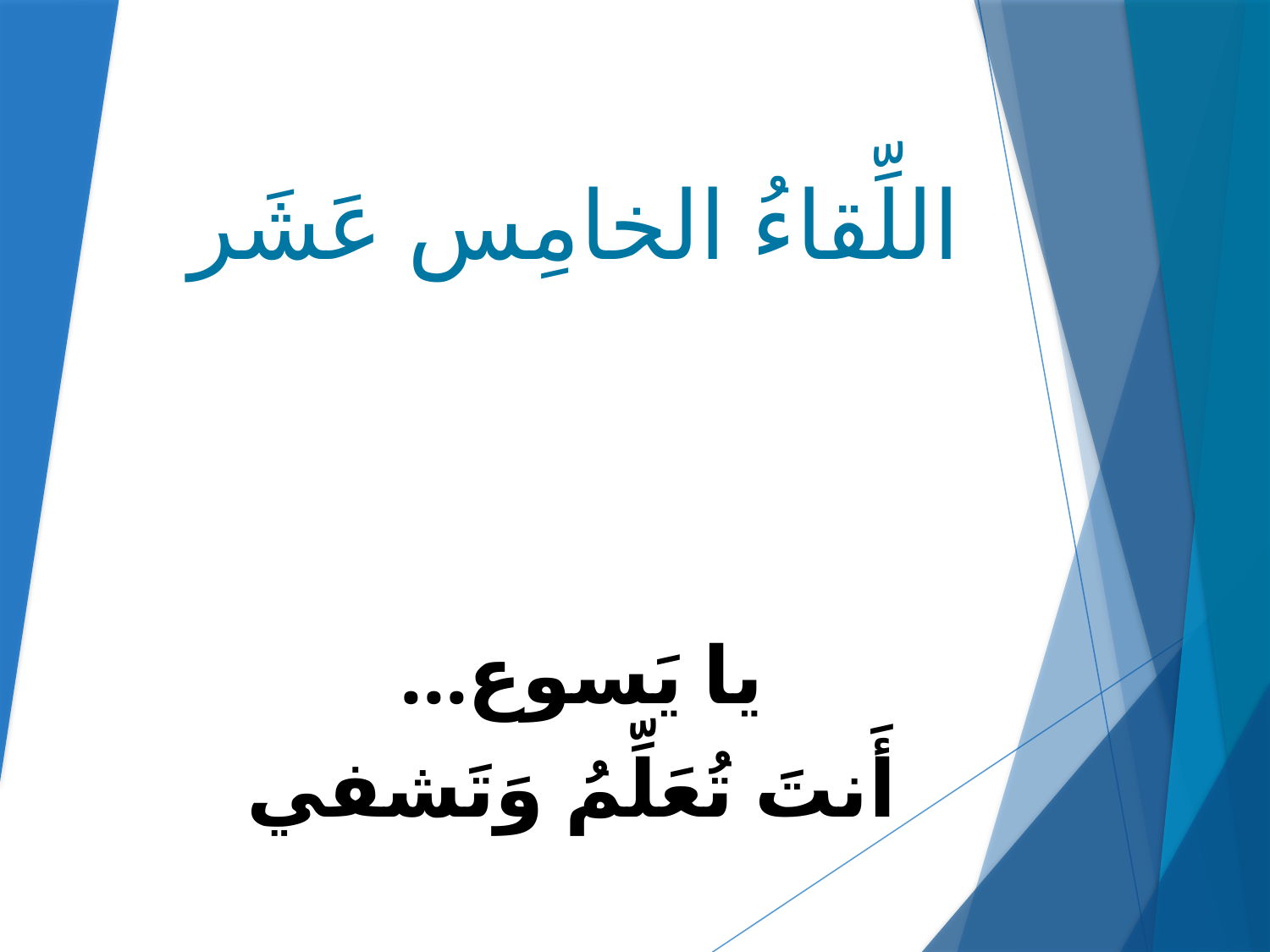

# اللِّقاءُ الخامِس عَشَر
يا يَسوع...
أَنتَ تُعَلِّمُ وَتَشفي